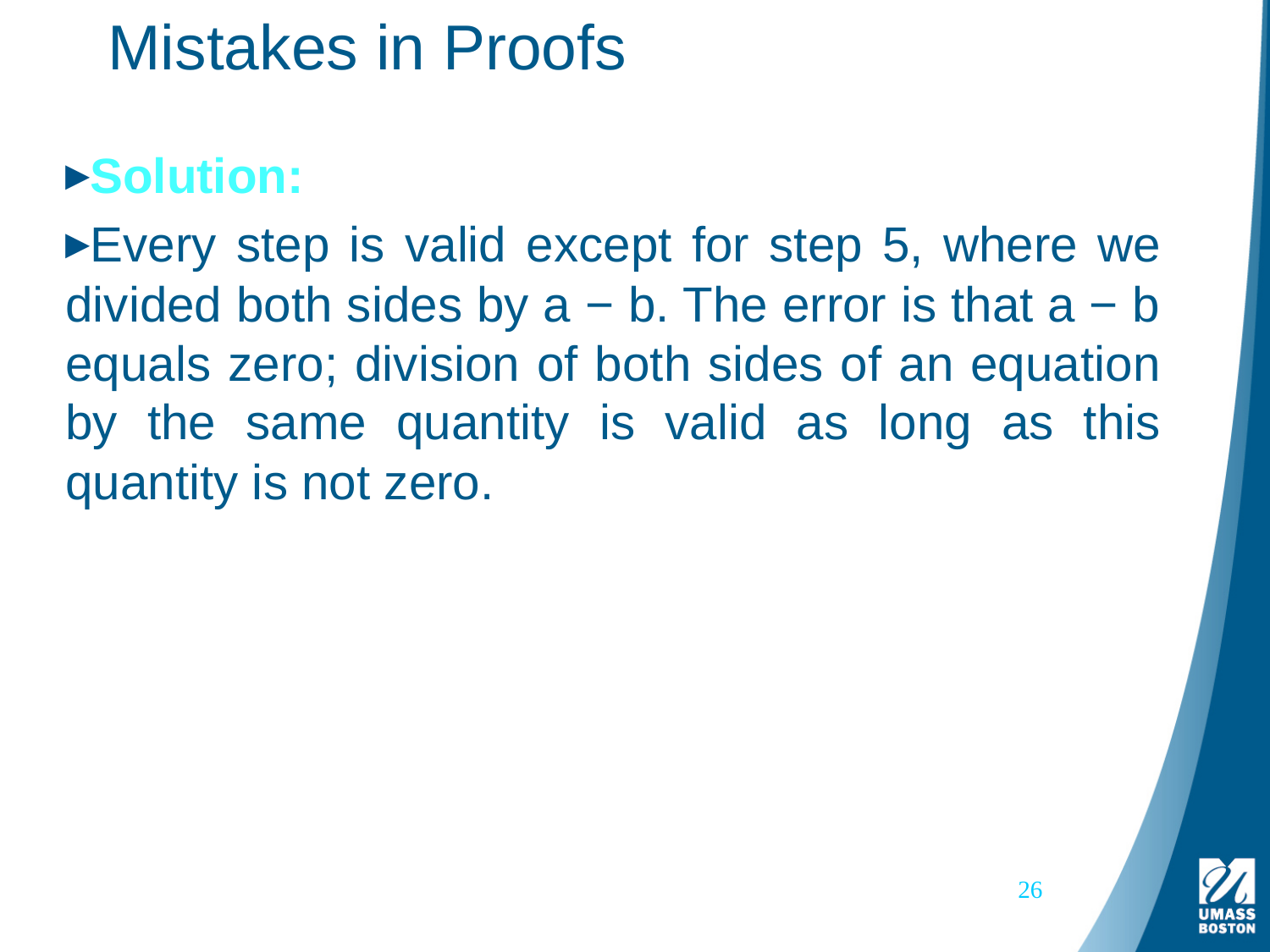

# Mistakes in Proofs
Solution:
Every step is valid except for step 5, where we divided both sides by a − b. The error is that a − b equals zero; division of both sides of an equation by the same quantity is valid as long as this quantity is not zero.
26